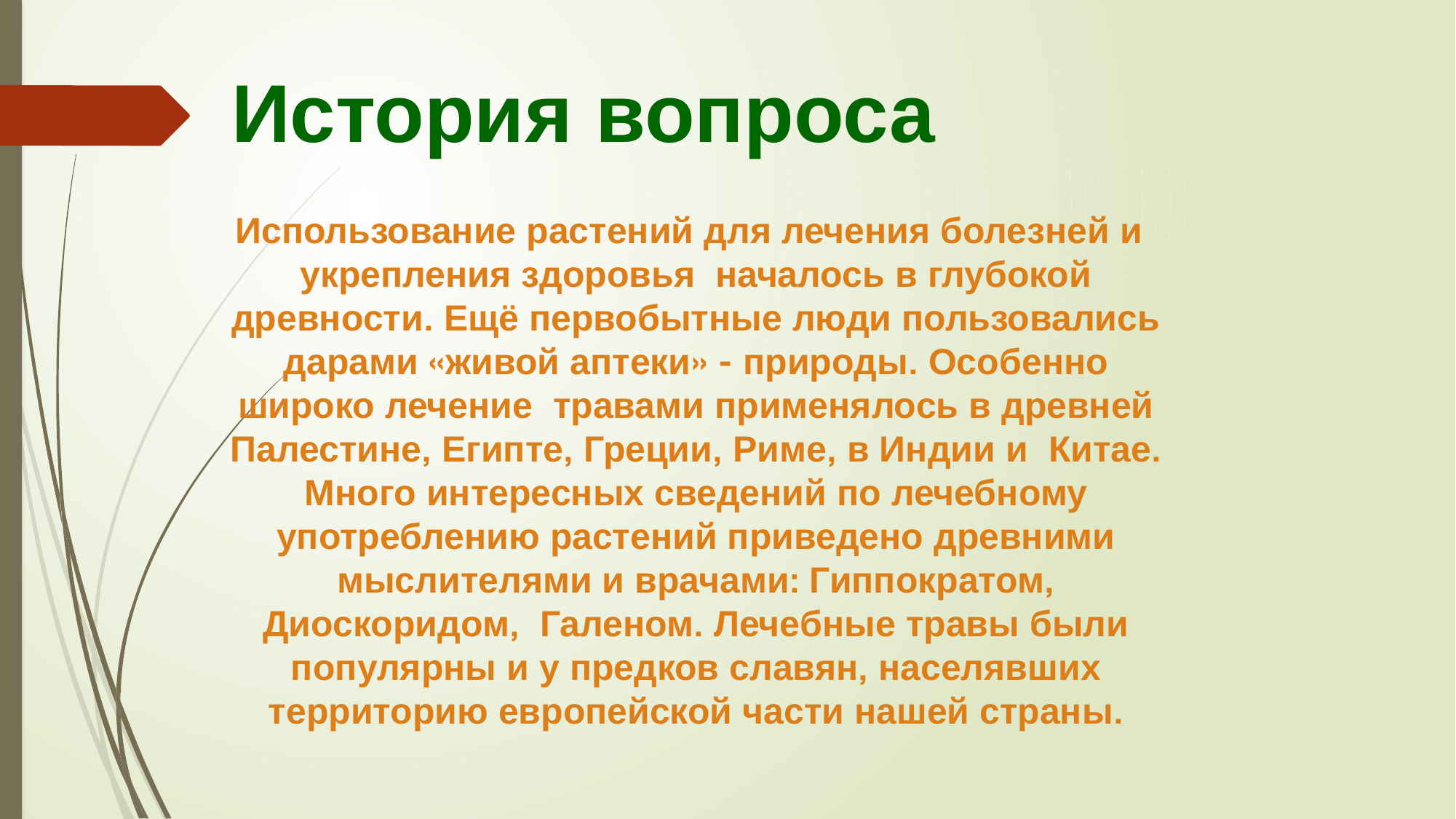

История вопроса
    Использование растений для лечения болезней и укрепления здоровья  началось в глубокой древности. Ещё первобытные люди пользовались дарами «живой аптеки» - природы. Особенно широко лечение  травами применялось в древней Палестине, Египте, Греции, Риме, в Индии и  Китае. Много интересных сведений по лечебному употреблению растений приведено древними мыслителями и врачами: Гиппократом, Диоскоридом,  Галеном. Лечебные травы были популярны и у предков славян, населявших территорию европейской части нашей страны.